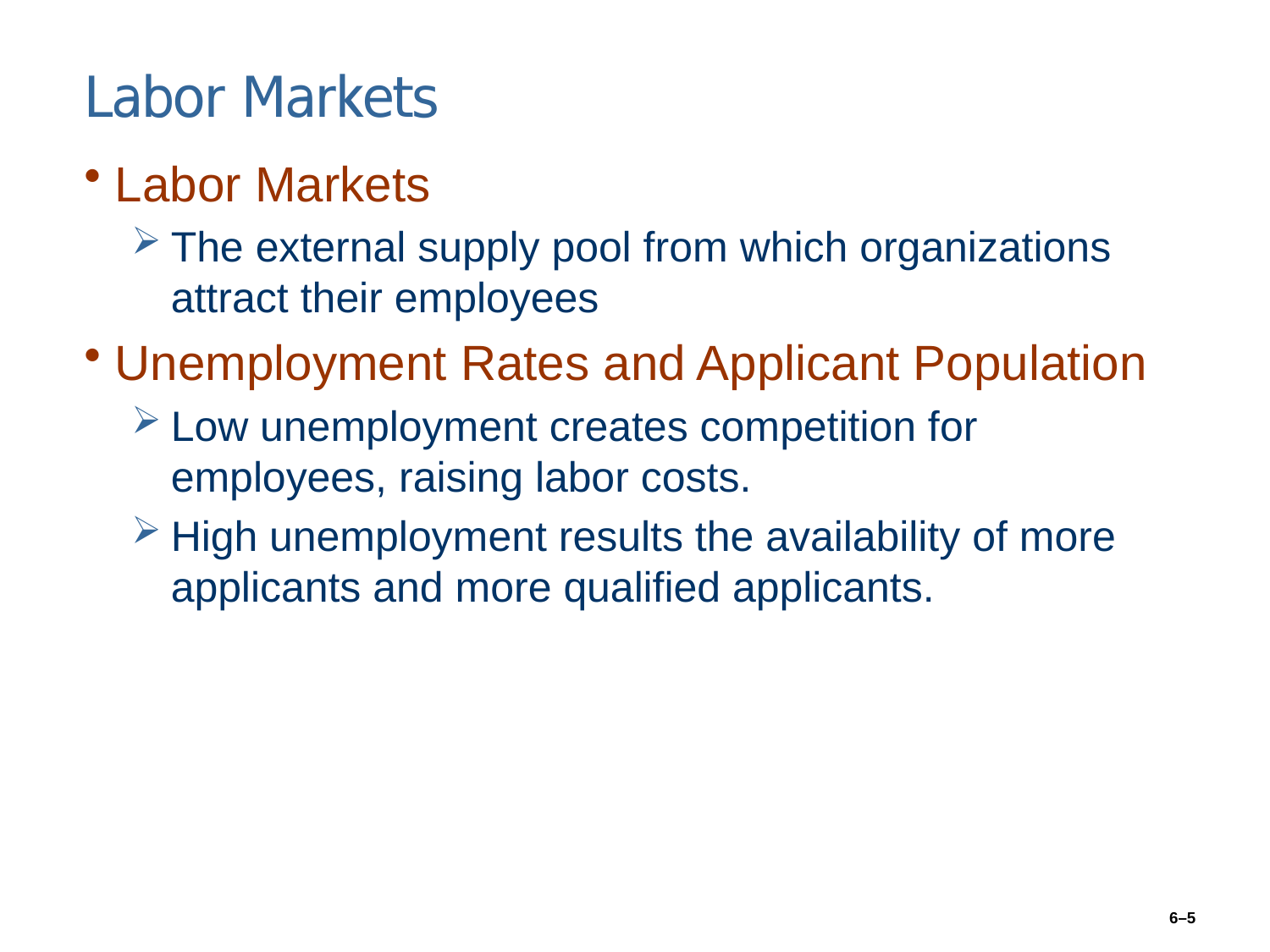

# Labor Markets
Labor Markets
The external supply pool from which organizations attract their employees
Unemployment Rates and Applicant Population
Low unemployment creates competition for employees, raising labor costs.
High unemployment results the availability of more applicants and more qualified applicants.
6–5